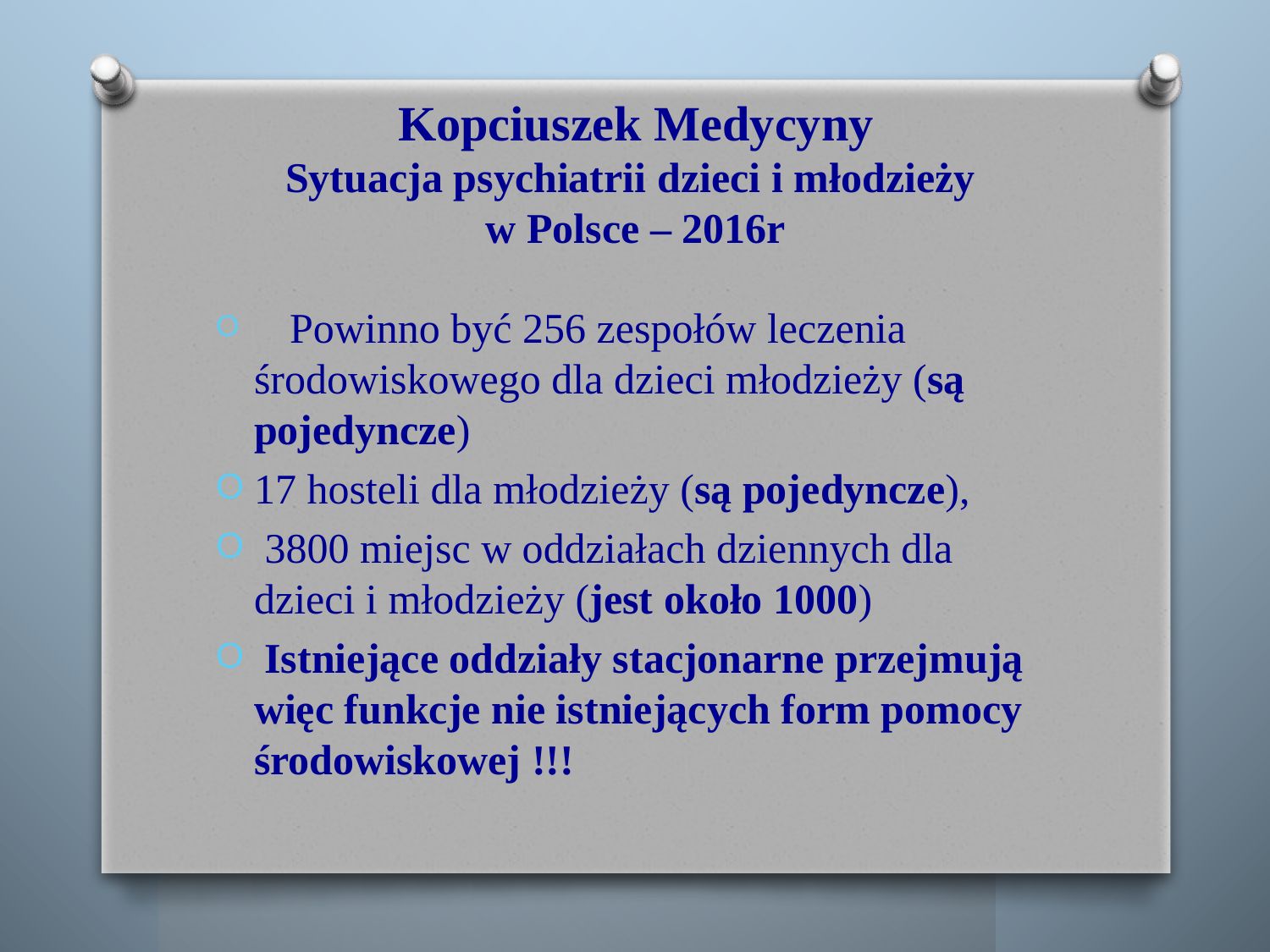

# Kopciuszek Medycyny Sytuacja psychiatrii dzieci i młodzieży w Polsce – 2016r
    Powinno być 256 zespołów leczenia środowiskowego dla dzieci młodzieży (są pojedyncze)
17 hosteli dla młodzieży (są pojedyncze),
 3800 miejsc w oddziałach dziennych dla dzieci i młodzieży (jest około 1000)
 Istniejące oddziały stacjonarne przejmują więc funkcje nie istniejących form pomocy środowiskowej !!!